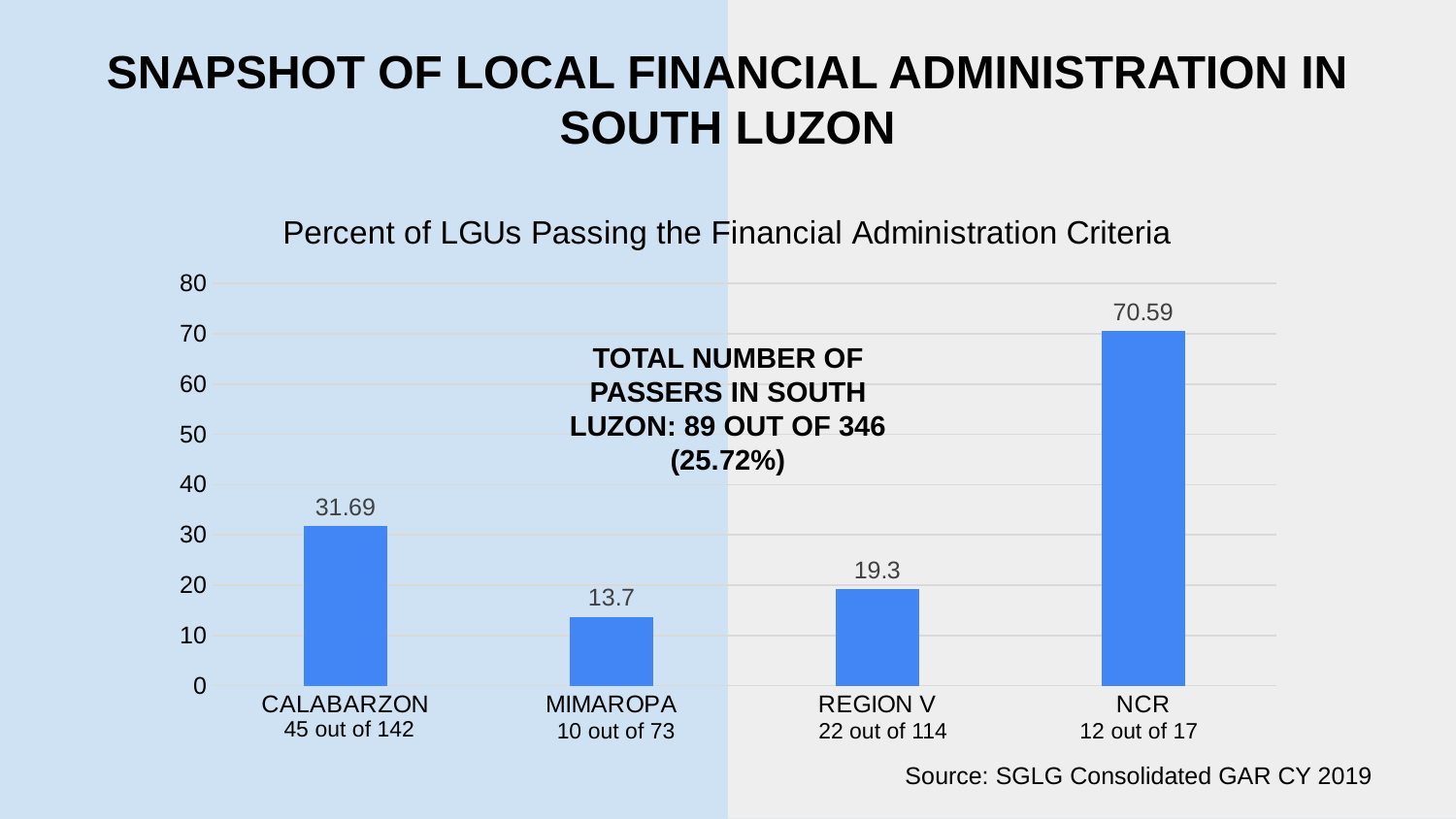

SNAPSHOT OF LOCAL FINANCIAL ADMINISTRATION IN SOUTH LUZON

### Chart: Percent of LGUs Passing the Financial Administration Criteria

| Category | Unqualified |
|---|---|
| CALABARZON | 31.69 |
| MIMAROPA | 13.7 |
| REGION V | 19.3 |
| NCR | 70.59 |
TOTAL NUMBER OF PASSERS IN SOUTH LUZON: 89 OUT OF 346 (25.72%)
45 out of 142
10 out of 73
22 out of 114
12 out of 17
Source: SGLG Consolidated GAR CY 2019